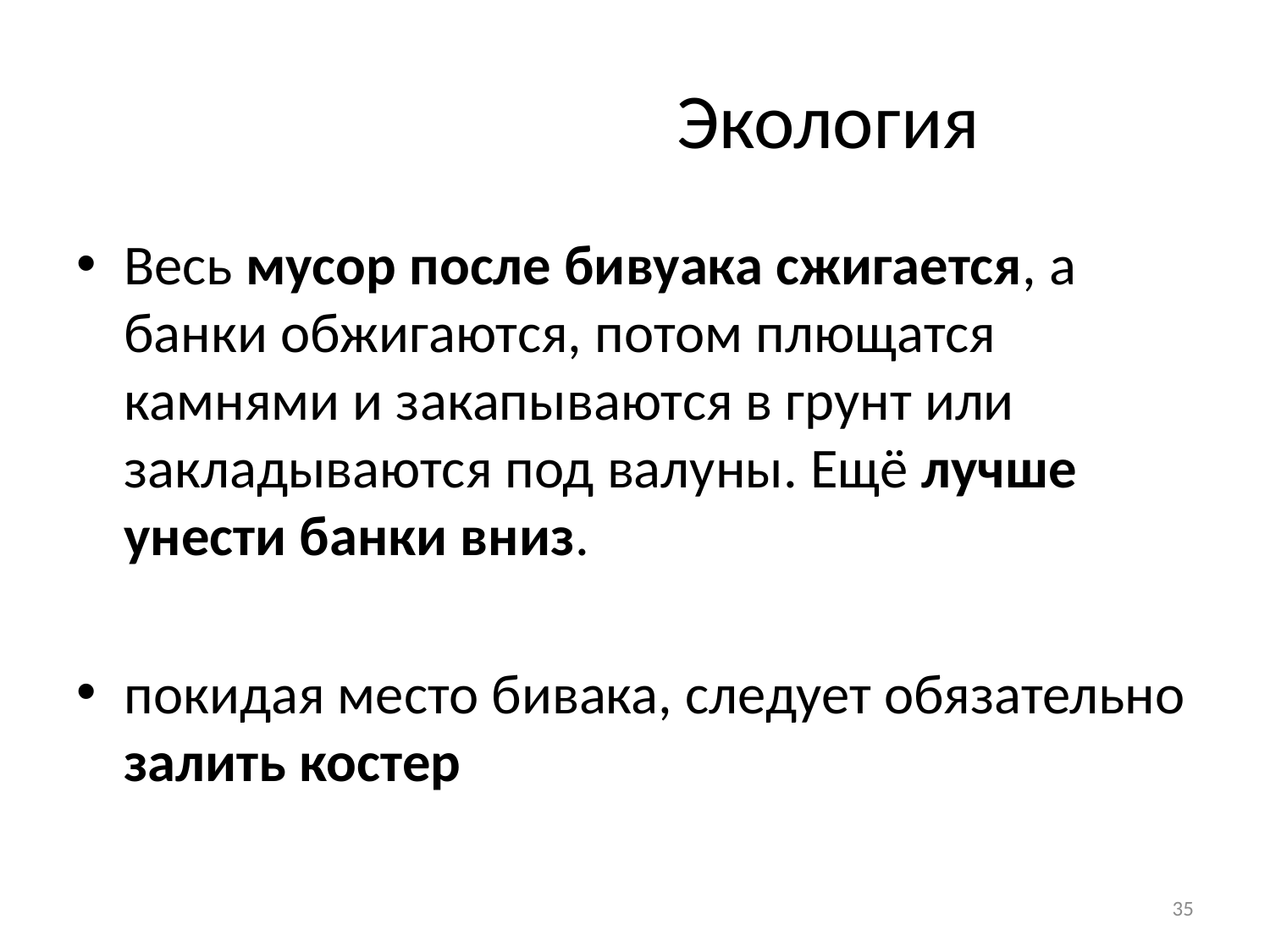

# Экология
Весь мусор после бивуака сжигается, а банки обжигаются, потом плющатся камнями и закапываются в грунт или закладываются под валуны. Ещё лучше унести банки вниз.

покидая место бивака, следует обязательно залить костер
35